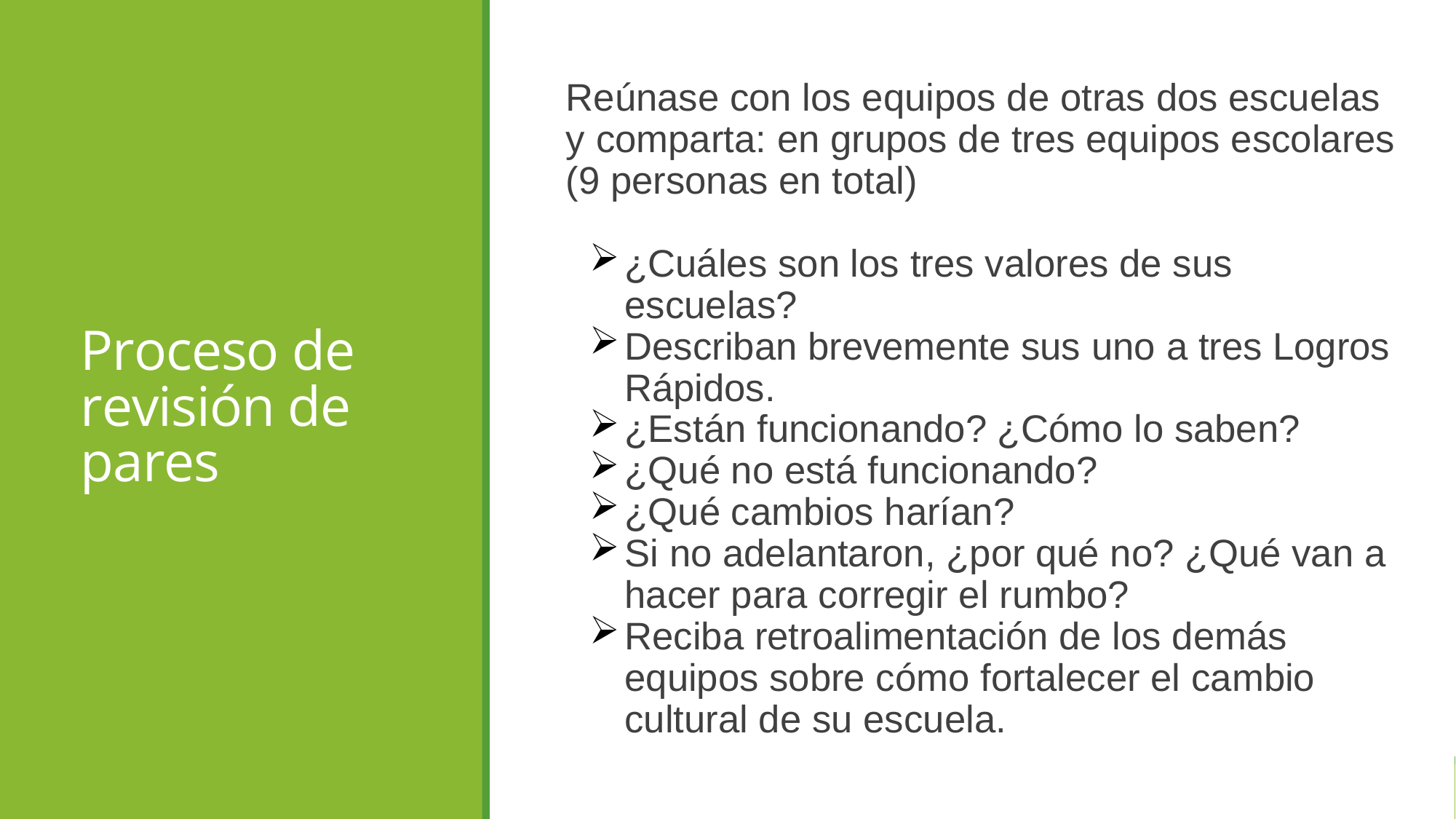

# Proceso de revisión de pares
Reúnase con los equipos de otras dos escuelas y comparta: en grupos de tres equipos escolares (9 personas en total)

¿Cuáles son los tres valores de sus escuelas?
Describan brevemente sus uno a tres Logros Rápidos.
¿Están funcionando? ¿Cómo lo saben?
¿Qué no está funcionando?
¿Qué cambios harían?
Si no adelantaron, ¿por qué no? ¿Qué van a hacer para corregir el rumbo?
Reciba retroalimentación de los demás equipos sobre cómo fortalecer el cambio cultural de su escuela.